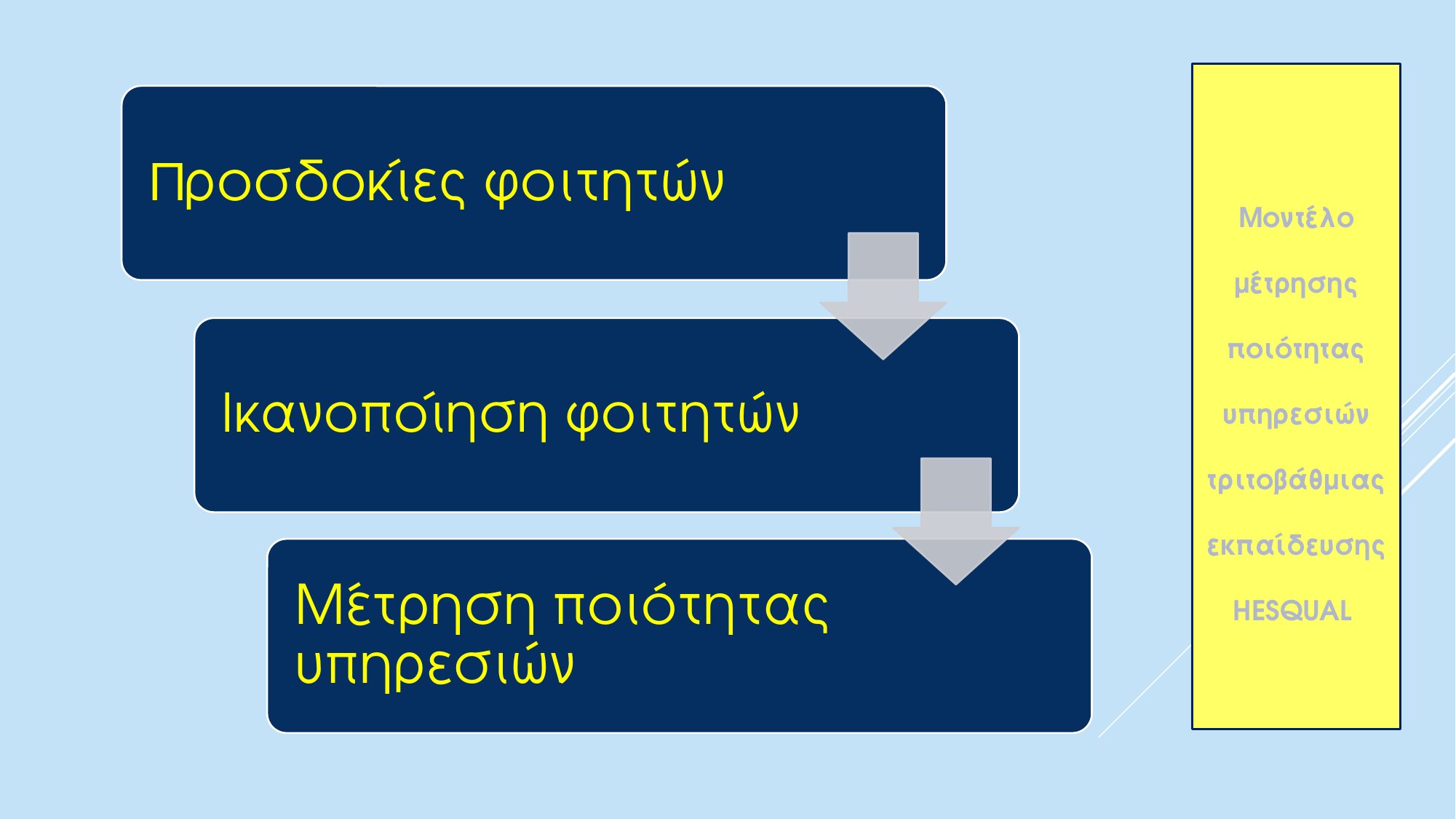

Μοντέλο μέτρησης ποιότητας υπηρεσιών τριτοβάθμιας εκπαίδευσης HESQUAL
Προσδοκίες φοιτητών
Ικανοποίηση φοιτητών
Μέτρηση ποιότητας υπηρεσιών